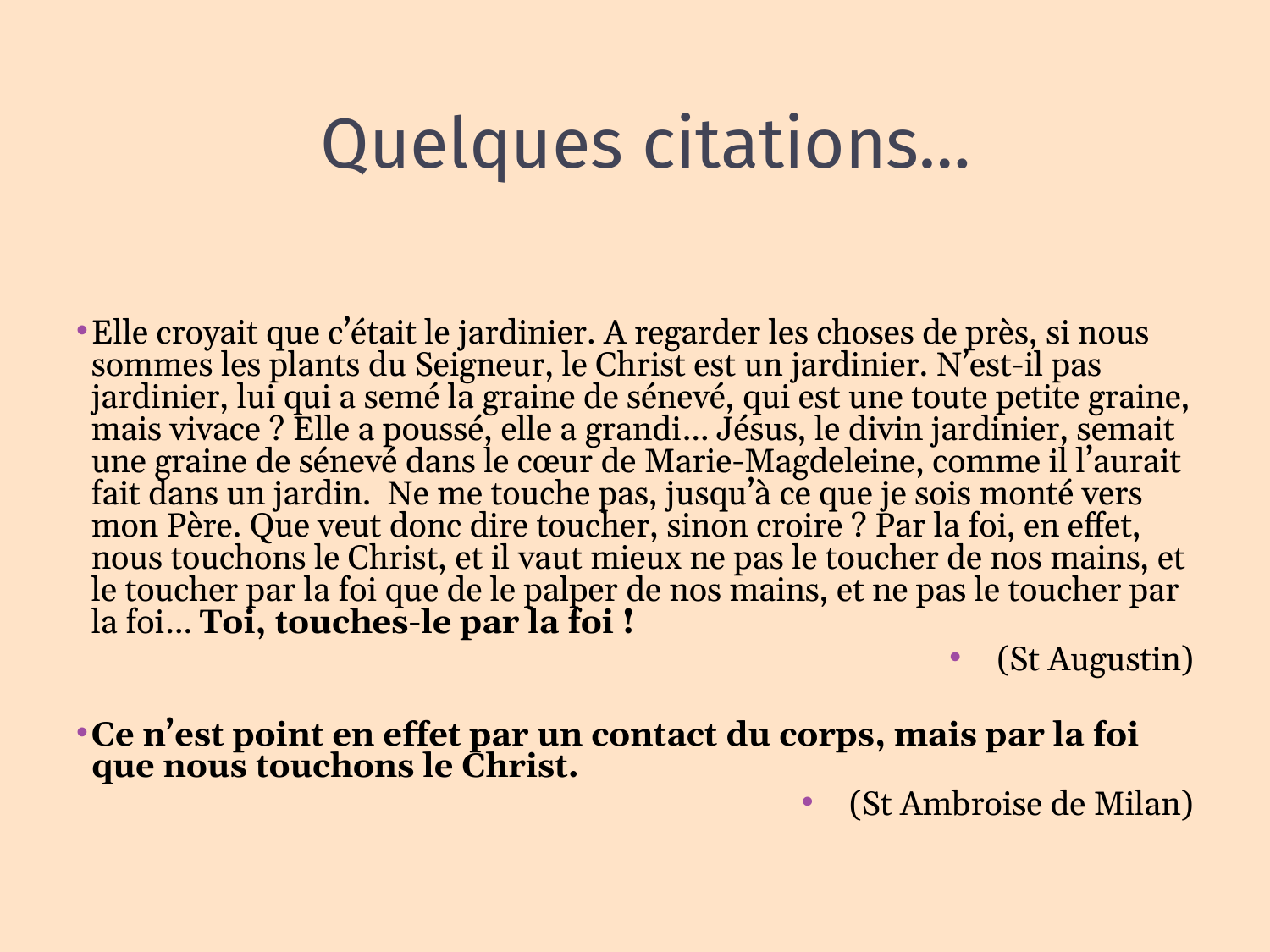

# Quelques citations…
Elle croyait que c’était le jardinier. A regarder les choses de près, si nous sommes les plants du Seigneur, le Christ est un jardinier. N’est-il pas jardinier, lui qui a semé la graine de sénevé, qui est une toute petite graine, mais vivace ? Elle a poussé, elle a grandi… Jésus, le divin jardinier, semait une graine de sénevé dans le cœur de Marie-Magdeleine, comme il l’aurait fait dans un jardin.  Ne me touche pas, jusqu’à ce que je sois monté vers mon Père. Que veut donc dire toucher, sinon croire ? Par la foi, en effet, nous touchons le Christ, et il vaut mieux ne pas le toucher de nos mains, et le toucher par la foi que de le palper de nos mains, et ne pas le toucher par la foi… Toi, touches-le par la foi !
(St Augustin)

Ce n’est point en effet par un contact du corps, mais par la foi que nous touchons le Christ.
(St Ambroise de Milan)